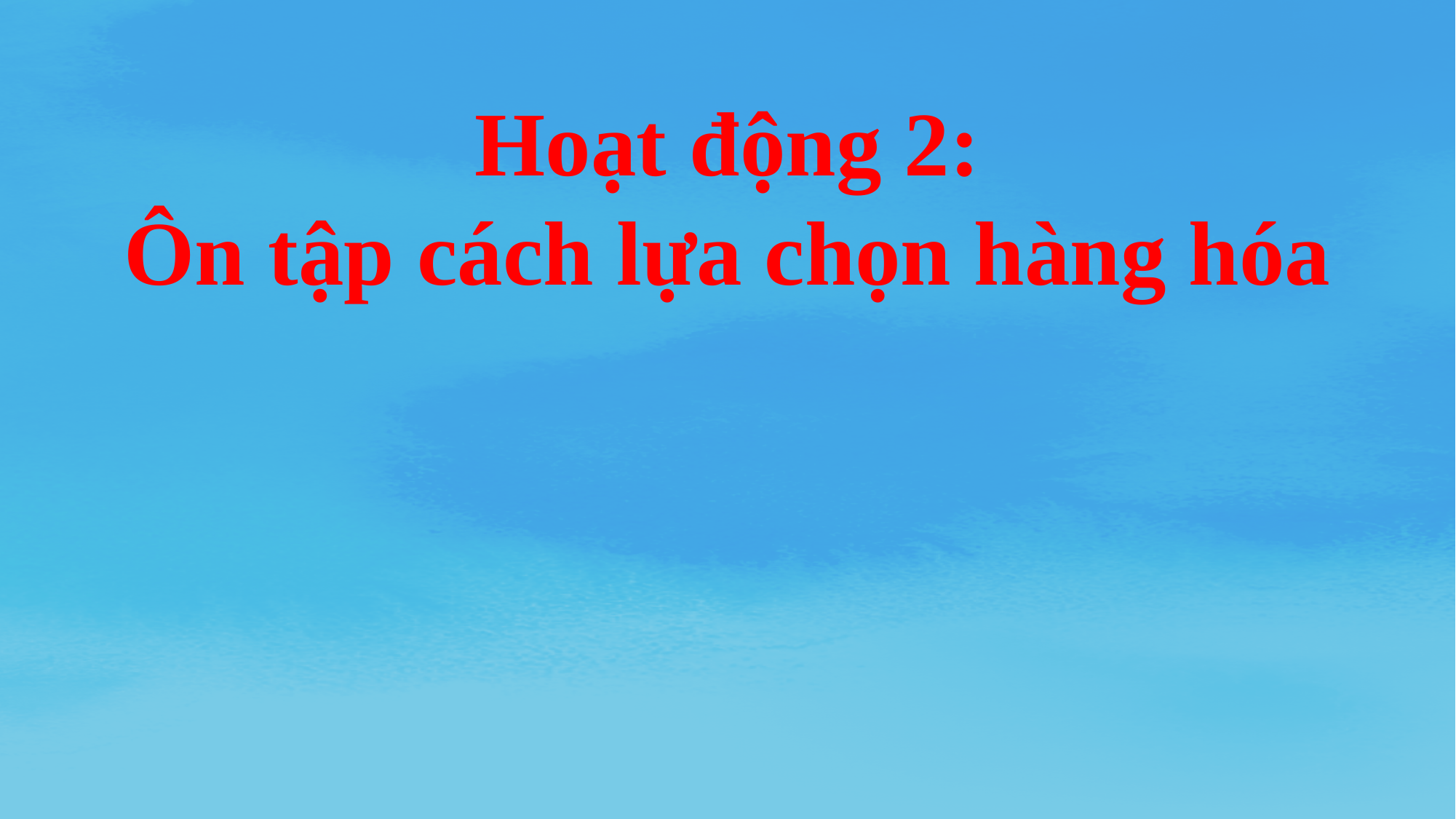

Hoạt động 2:
Ôn tập cách lựa chọn hàng hóa